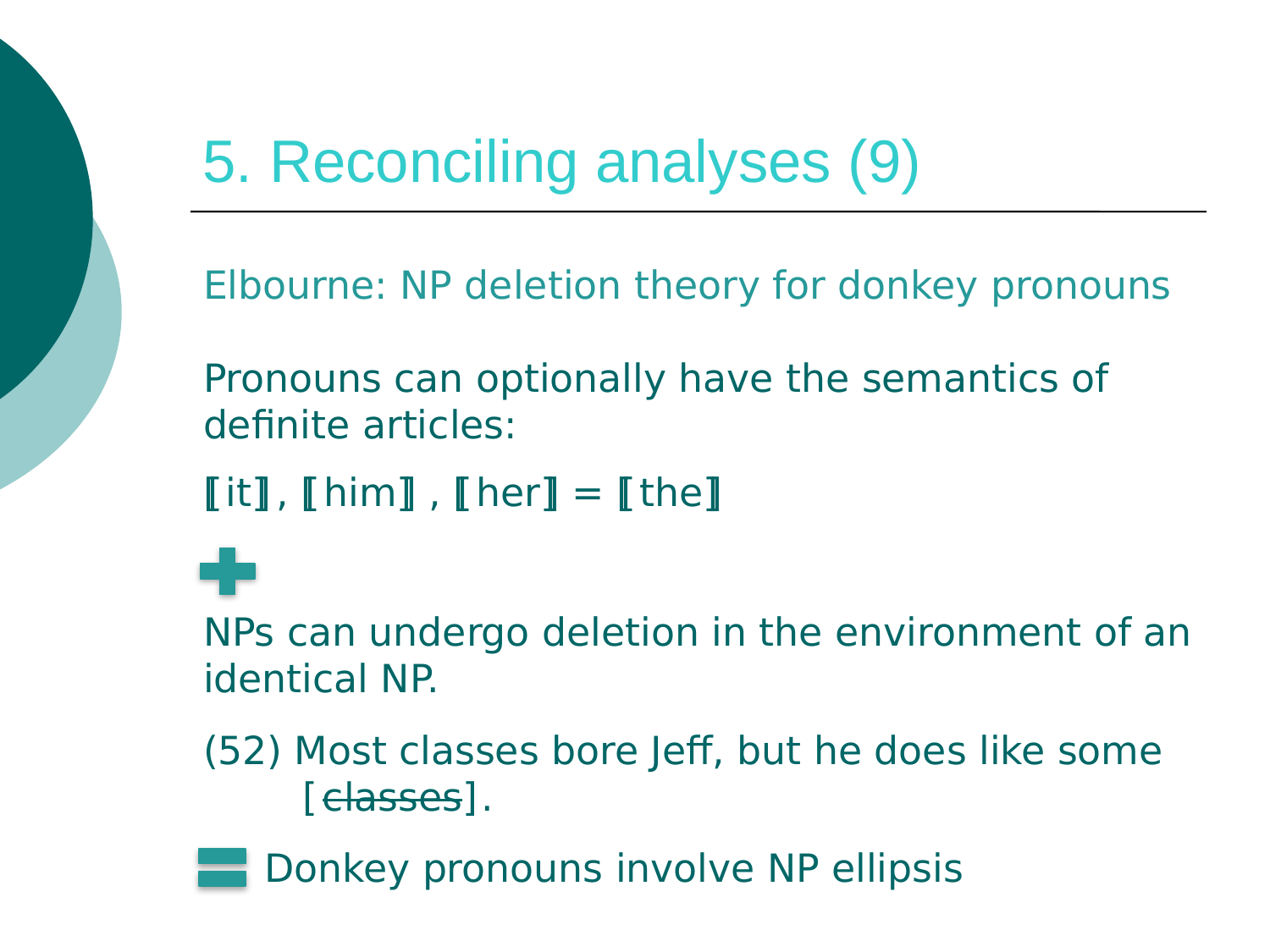

# 5. Reconciling analyses (9)
Elbourne: NP deletion theory for donkey pronouns

Pronouns can optionally have the semantics of
definite articles:
[[  it]]   , [[  him]] , [[  her]] = [[  the]]

NPs can undergo deletion in the environment of an
identical NP.

(52) Most classes bore Jeff, but he does like some [   classes]  .

     Donkey pronouns involve NP ellipsis